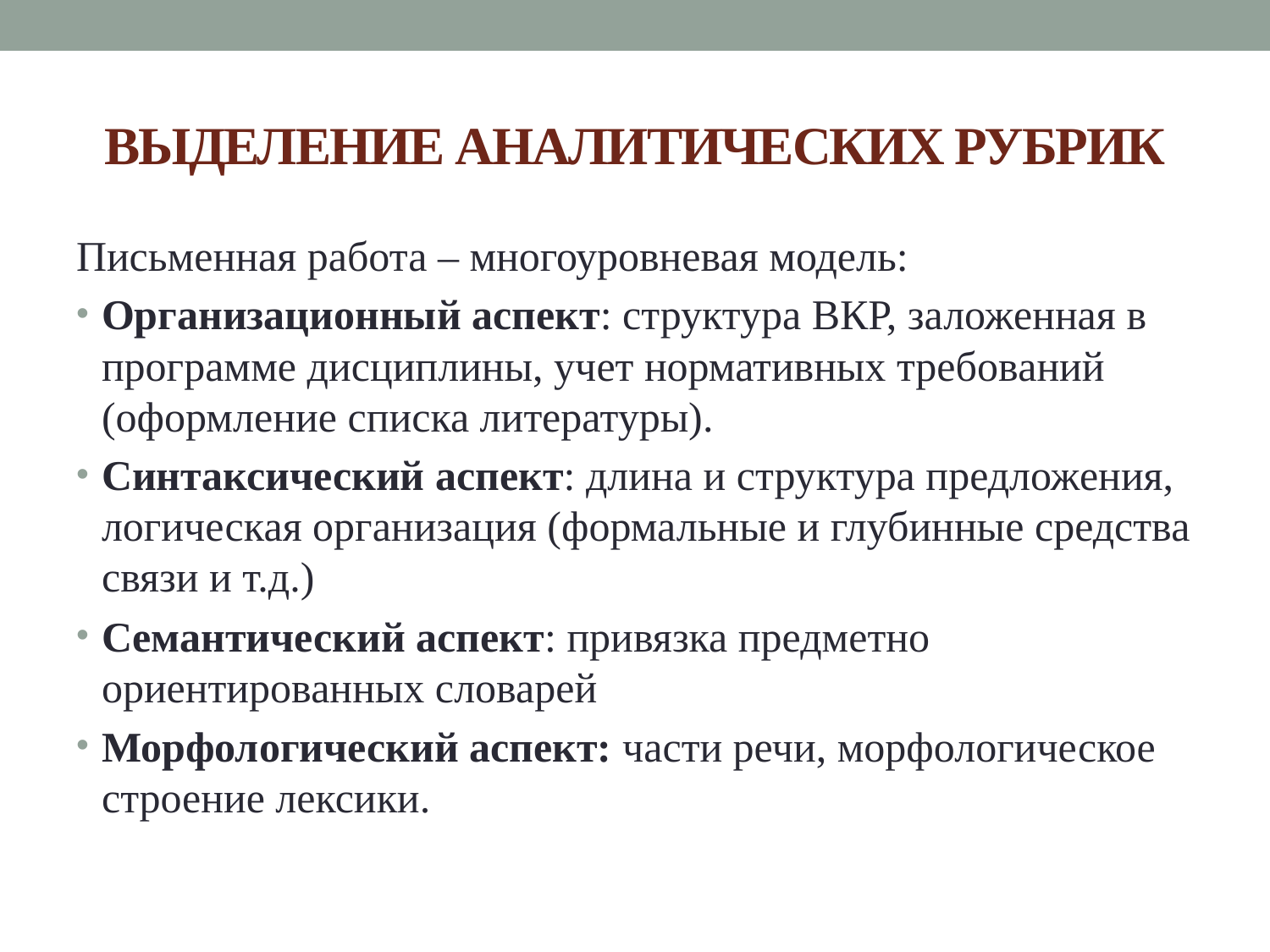

# Выделение аналитических рубрик
Письменная работа – многоуровневая модель:
Организационный аспект: структура ВКР, заложенная в программе дисциплины, учет нормативных требований (оформление списка литературы).
Синтаксический аспект: длина и структура предложения, логическая организация (формальные и глубинные средства связи и т.д.)
Семантический аспект: привязка предметно ориентированных словарей
Морфологический аспект: части речи, морфологическое строение лексики.